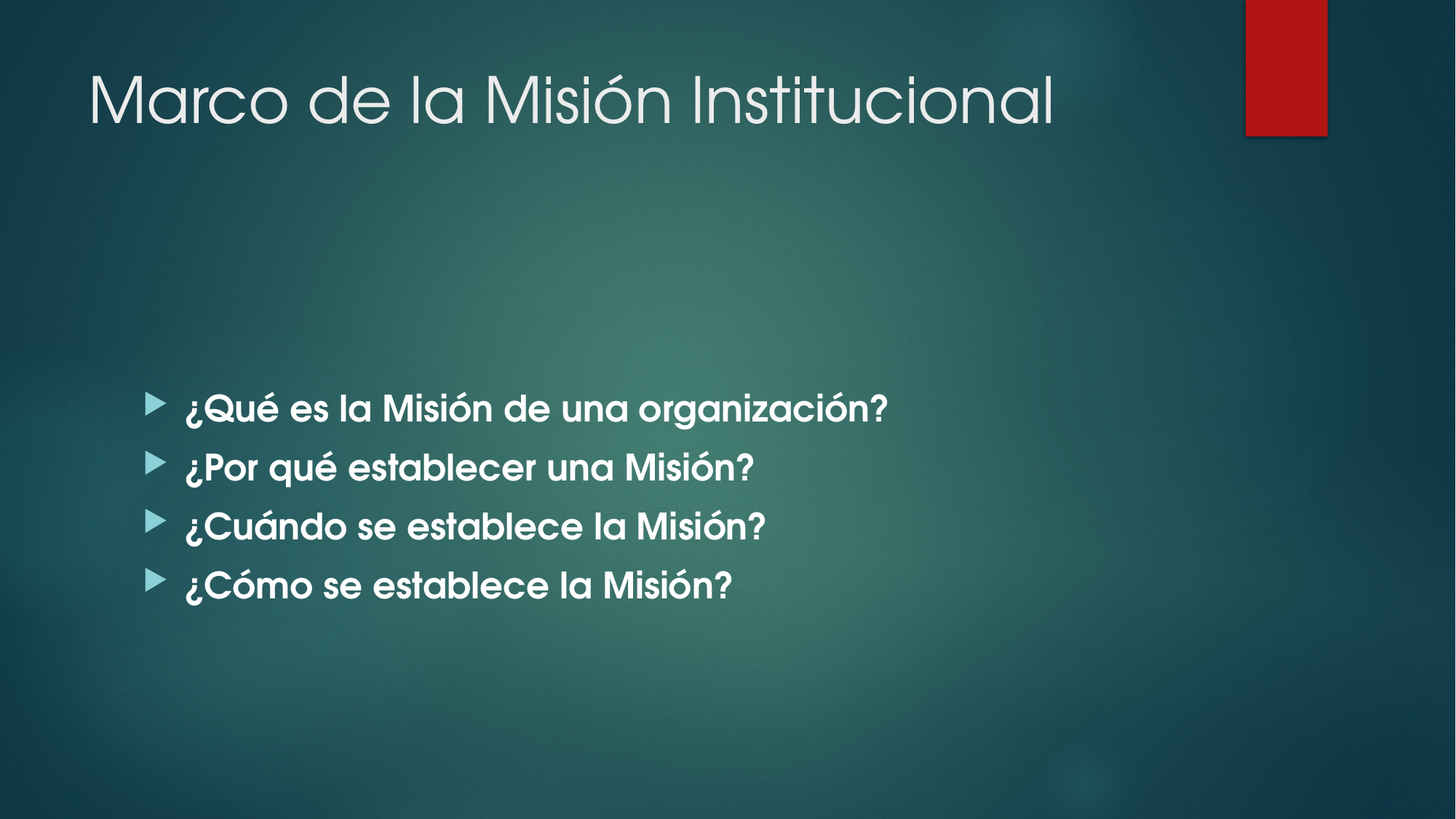

# Marco de la Misión Institucional
¿Qué es la Misión de una organización?
¿Por qué establecer una Misión?
¿Cuándo se establece la Misión?
¿Cómo se establece la Misión?